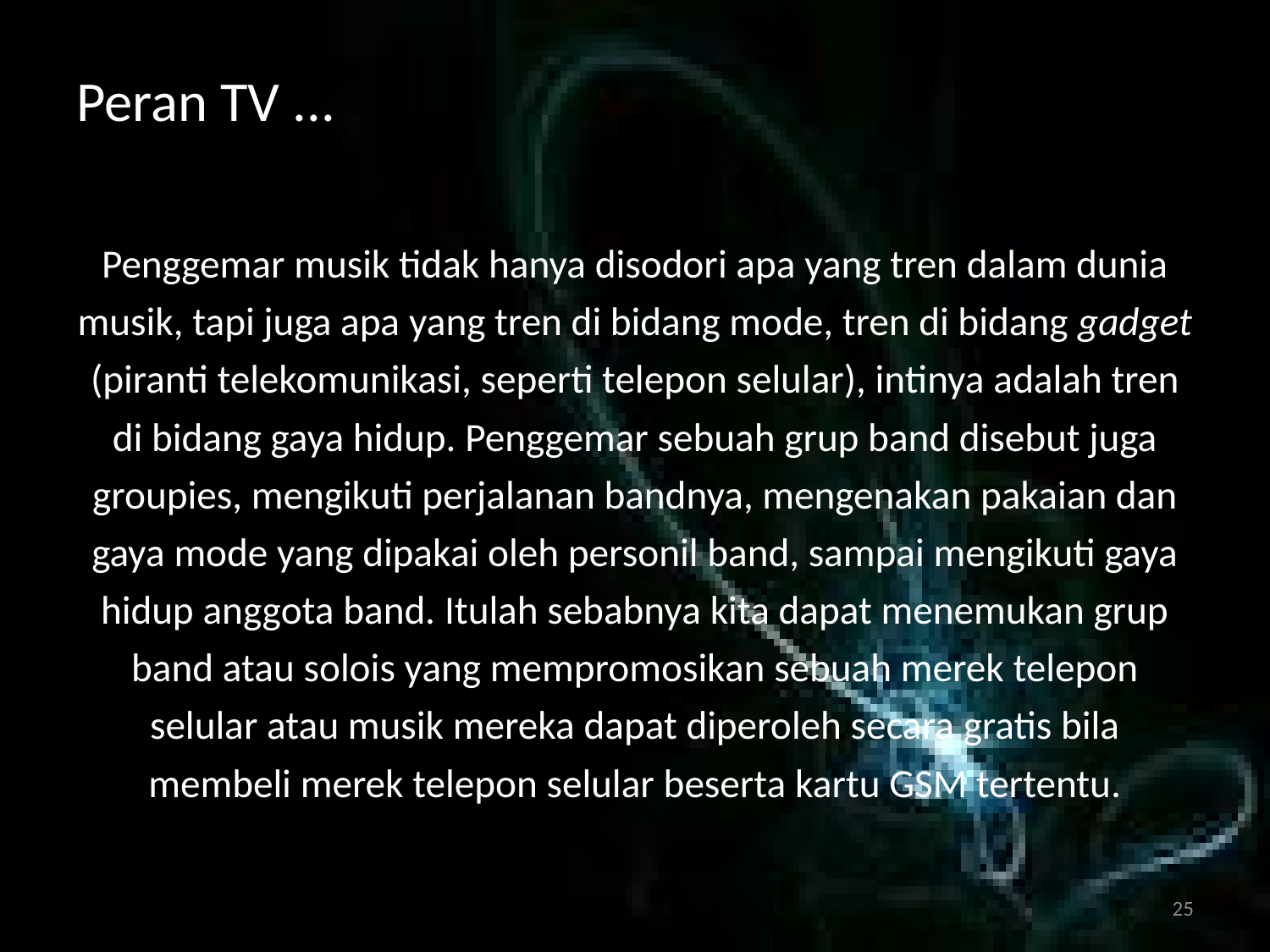

# Peran TV ...
Penggemar musik tidak hanya disodori apa yang tren dalam dunia musik, tapi juga apa yang tren di bidang mode, tren di bidang gadget (piranti telekomunikasi, seperti telepon selular), intinya adalah tren di bidang gaya hidup. Penggemar sebuah grup band disebut juga groupies, mengikuti perjalanan bandnya, mengenakan pakaian dan gaya mode yang dipakai oleh personil band, sampai mengikuti gaya hidup anggota band. Itulah sebabnya kita dapat menemukan grup band atau solois yang mempromosikan sebuah merek telepon
selular atau musik mereka dapat diperoleh secara gratis bila membeli merek telepon selular beserta kartu GSM tertentu.

25